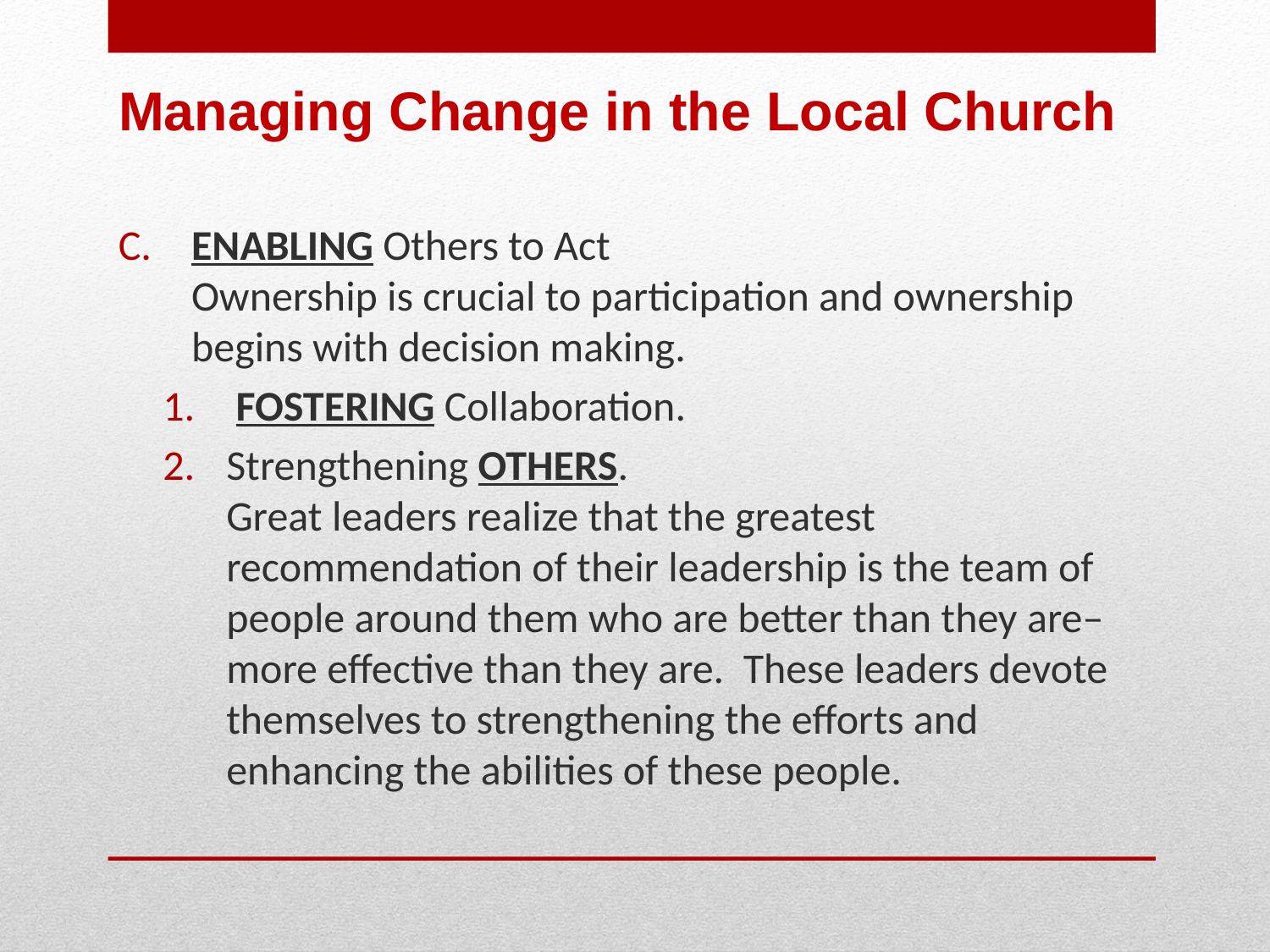

Managing Change in the Local Church
 Enabling Others to Act
 Ownership is crucial to participation and ownership
 begins with decision making.
 Fostering Collaboration.
Strengthening oTHERS.
Great leaders realize that the greatest recommendation of their leadership is the team of people around them who are better than they are– more effective than they are.  These leaders devote themselves to strengthening the efforts and enhancing the abilities of these people.